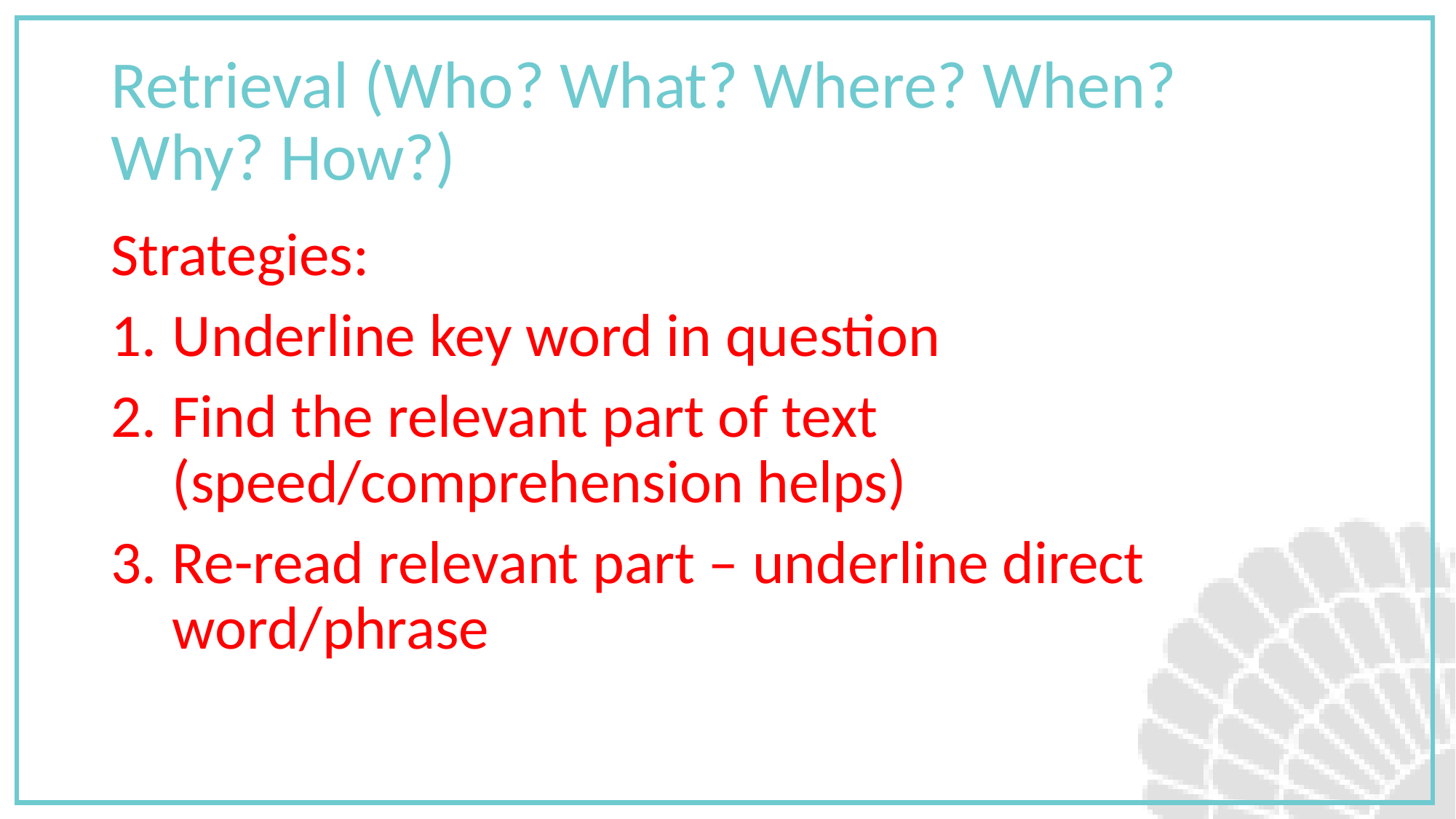

# Retrieval (Who? What? Where? When? Why? How?)
Strategies:
Underline key word in question
Find the relevant part of text (speed/comprehension helps)
Re-read relevant part – underline direct word/phrase